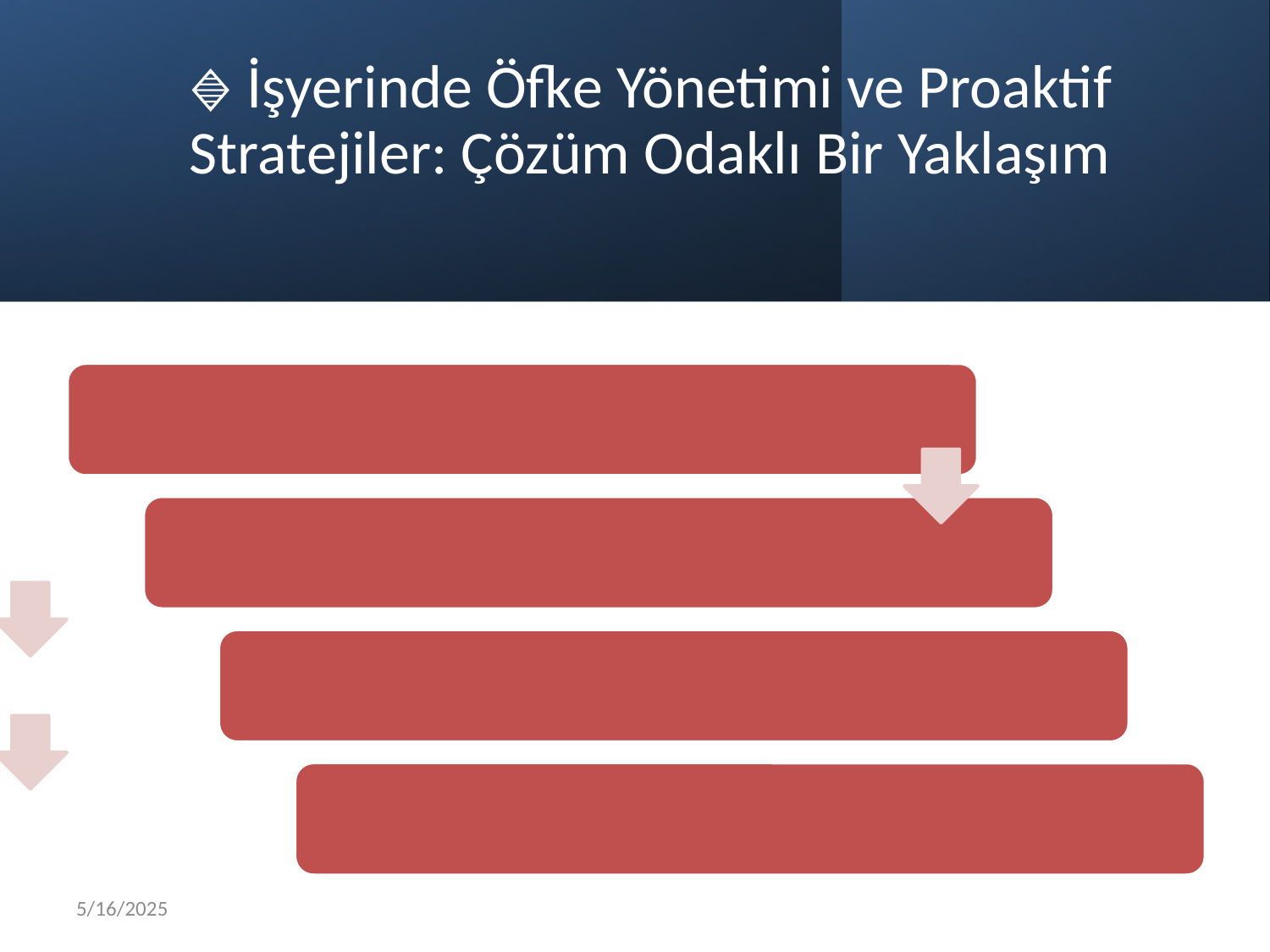

# 🔹 İşyerinde Öfke Yönetimi ve Proaktif Stratejiler: Çözüm Odaklı Bir Yaklaşım
**öfkeli ya da saldırgan olabilecek durumlara yönelik kaynakları harekete geçiren stratejiler**, güçlü bir temel sunar.
5/16/2025
24